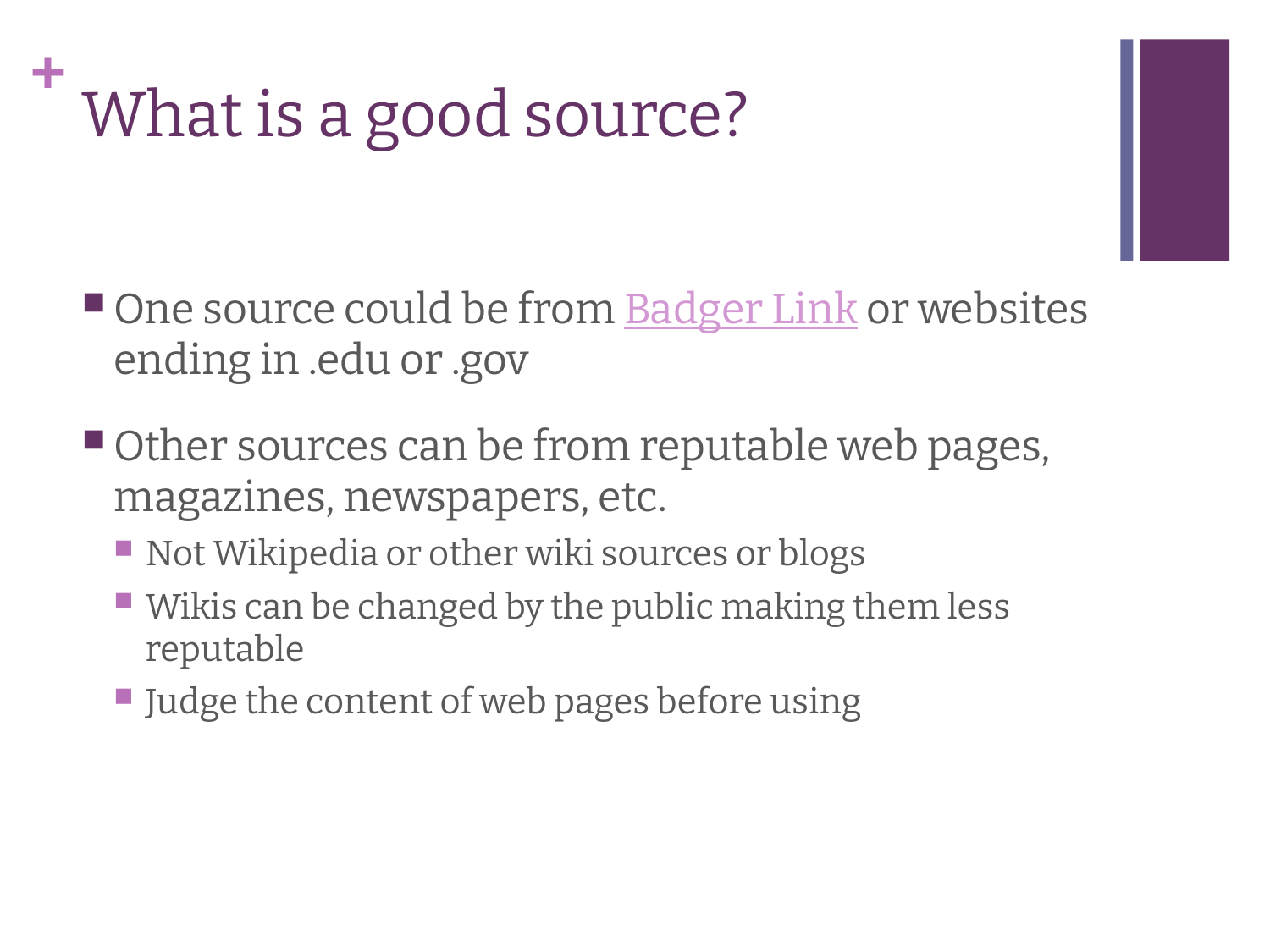

# What is a good source?
One source could be from Badger Link or websites ending in .edu or .gov
Other sources can be from reputable web pages, magazines, newspapers, etc.
Not Wikipedia or other wiki sources or blogs
Wikis can be changed by the public making them less reputable
Judge the content of web pages before using